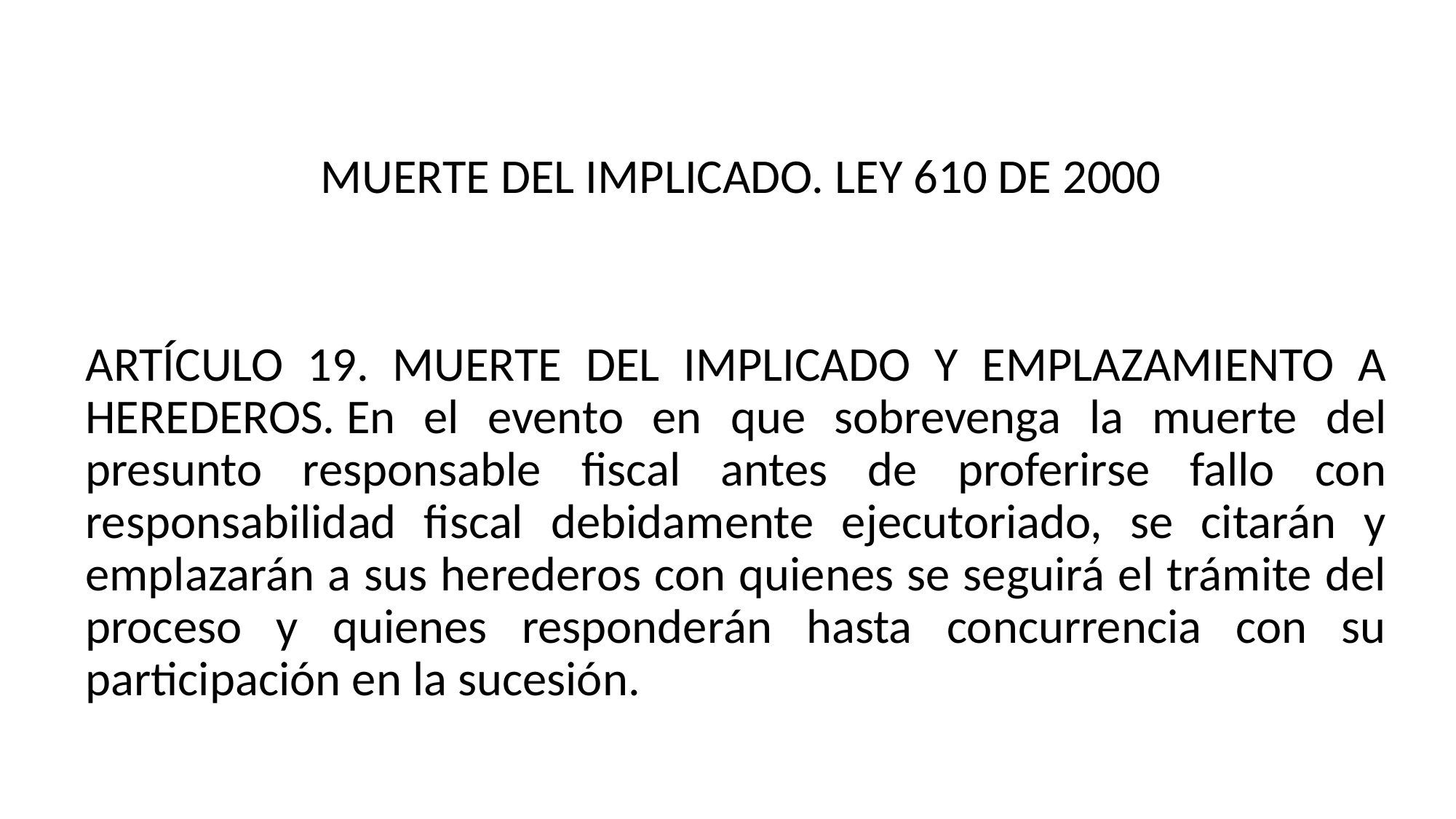

MUERTE DEL IMPLICADO. LEY 610 DE 2000

ARTÍCULO 19. MUERTE DEL IMPLICADO Y EMPLAZAMIENTO A HEREDEROS. En el evento en que sobrevenga la muerte del presunto responsable fiscal antes de proferirse fallo con responsabilidad fiscal debidamente ejecutoriado, se citarán y emplazarán a sus herederos con quienes se seguirá el trámite del proceso y quienes responderán hasta concurrencia con su participación en la sucesión.